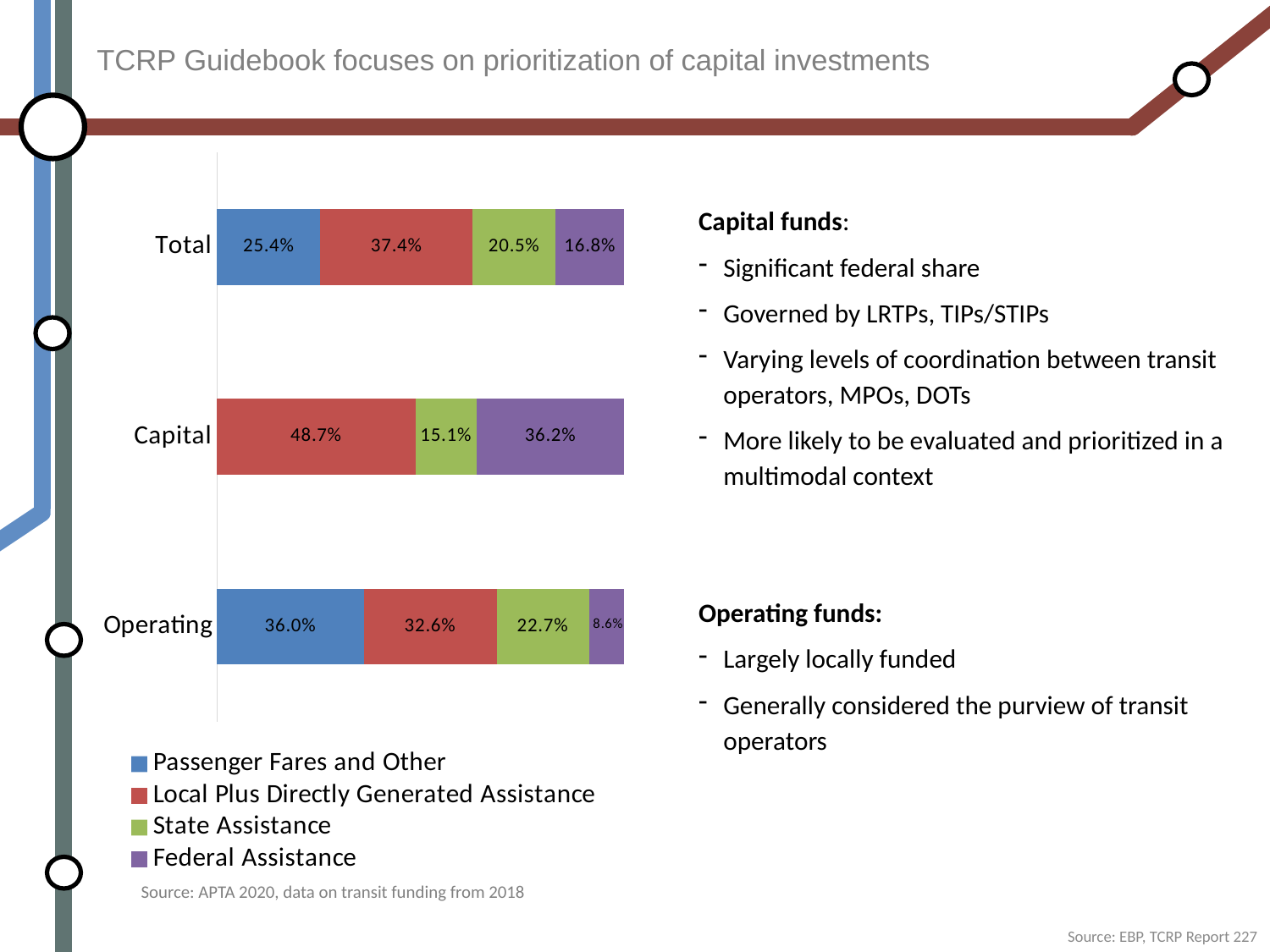

# TCRP Guidebook focuses on prioritization of capital investments

### Chart

| Category | Passenger Fares and Other | Local Plus Directly Generated Assistance | State Assistance  | Federal Assistance |
|---|---|---|---|---|
| Operating | 0.36047 | 0.32620000000000005 | 0.227 | 0.08633 |
| Capital | 0.0 | 0.48695 | 0.15115 | 0.3619 |
| Total | 0.25385 | 0.37375 | 0.20457 | 0.16784 |
Capital funds:
Significant federal share
Governed by LRTPs, TIPs/STIPs
Varying levels of coordination between transit operators, MPOs, DOTs
More likely to be evaluated and prioritized in a multimodal context

Operating funds:
Largely locally funded
Generally considered the purview of transit operators

Source: APTA 2020, data on transit funding from 2018
Source: EBP, TCRP Report 227